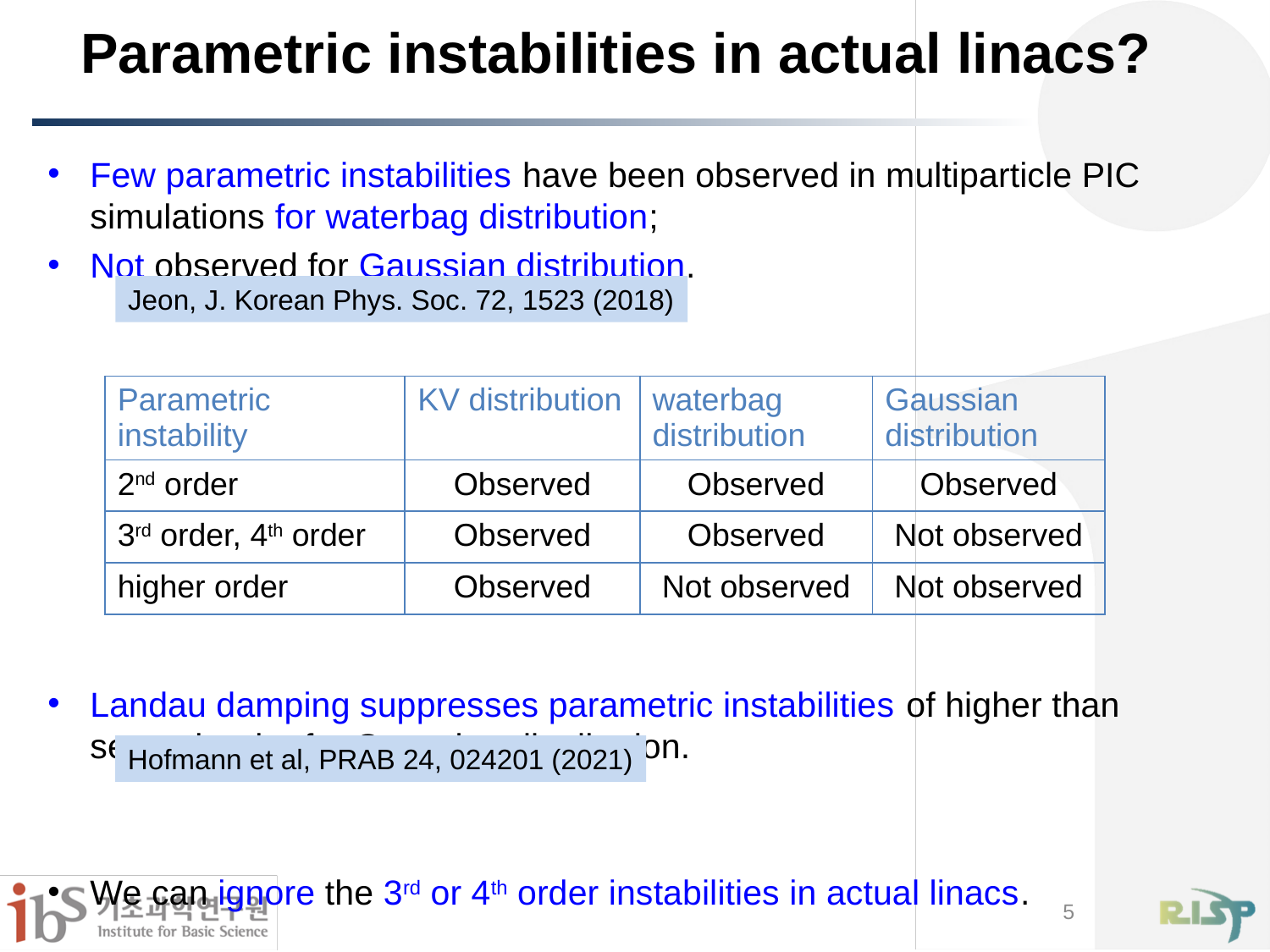

# Parametric instabilities in actual linacs?
Few parametric instabilities have been observed in multiparticle PIC simulations for waterbag distribution;
Not observed for Gaussian distribution.

Landau damping suppresses parametric instabilities of higher than second order for Gaussian distribution.

We can ignore the 3rd or 4th order instabilities in actual linacs.
Jeon, J. Korean Phys. Soc. 72, 1523 (2018)
| Parametric instability | KV distribution | waterbag distribution | Gaussian distribution |
| --- | --- | --- | --- |
| 2nd order | Observed | Observed | Observed |
| 3rd order, 4th order | Observed | Observed | Not observed |
| higher order | Observed | Not observed | Not observed |
Hofmann et al, PRAB 24, 024201 (2021)
5